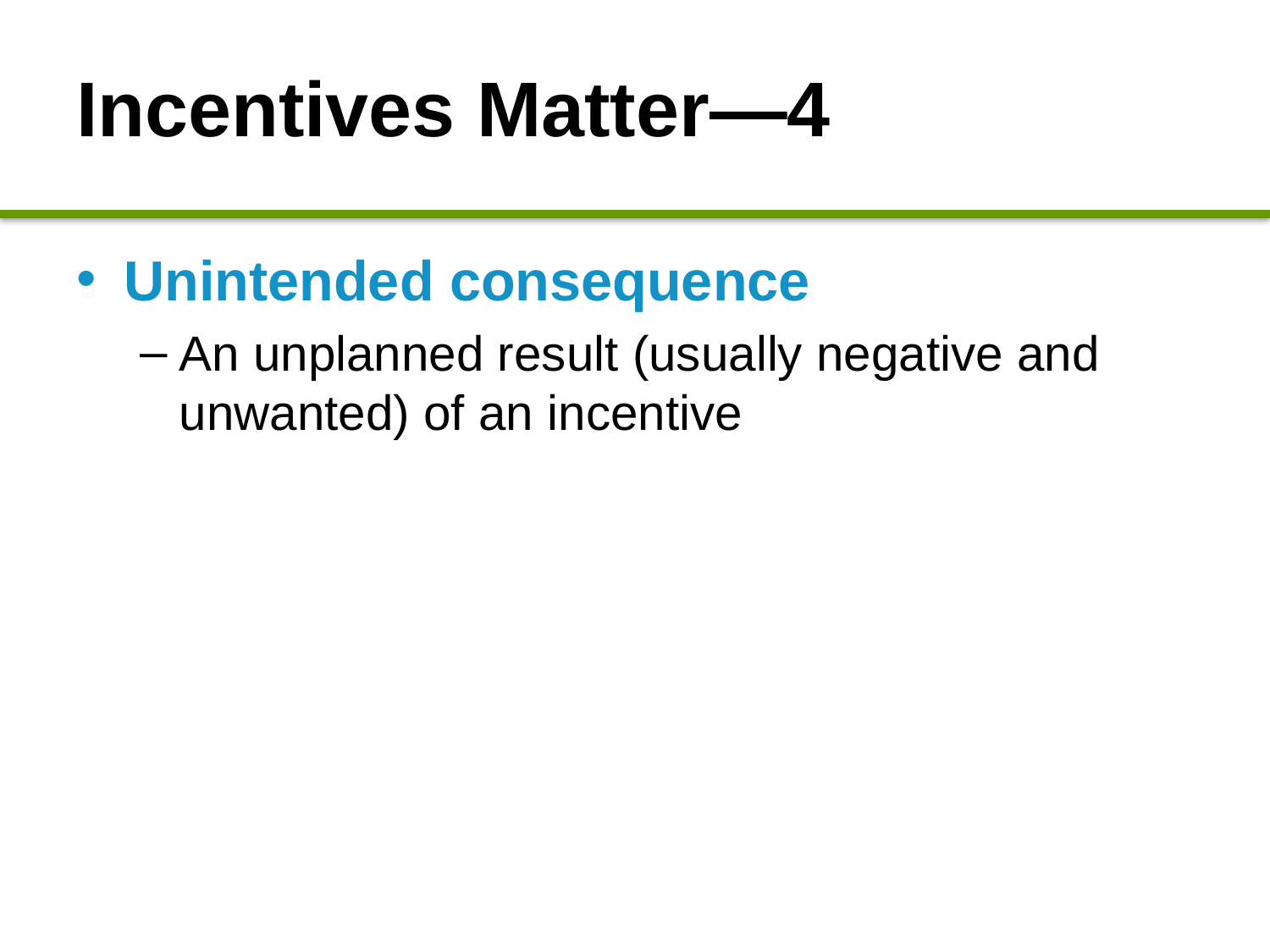

# Incentives Matter—4
Unintended consequence
An unplanned result (usually negative and unwanted) of an incentive